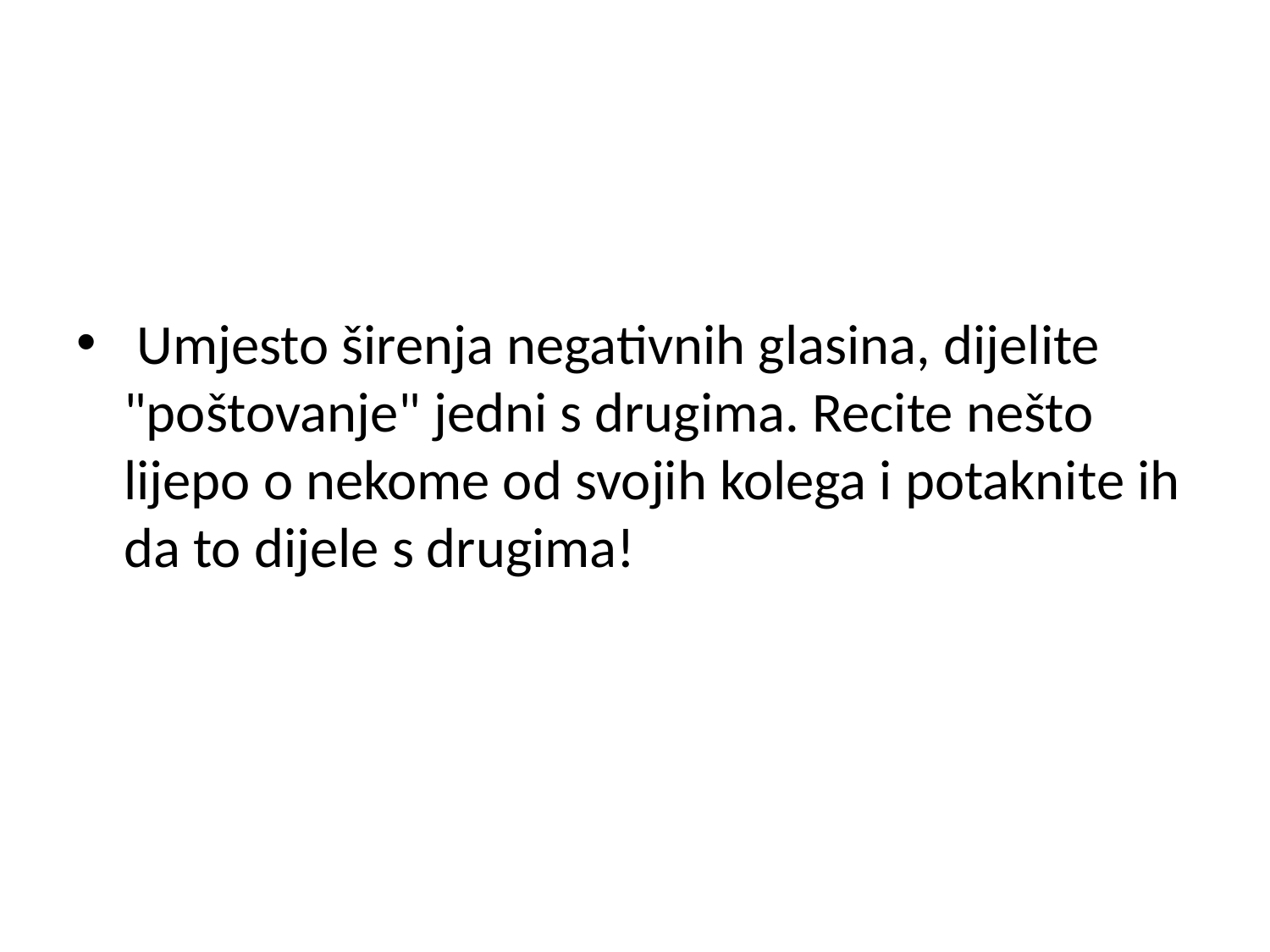

#

 Umjesto širenja negativnih glasina, dijelite "poštovanje" jedni s drugima. Recite nešto lijepo o nekome od svojih kolega i potaknite ih da to dijele s drugima!